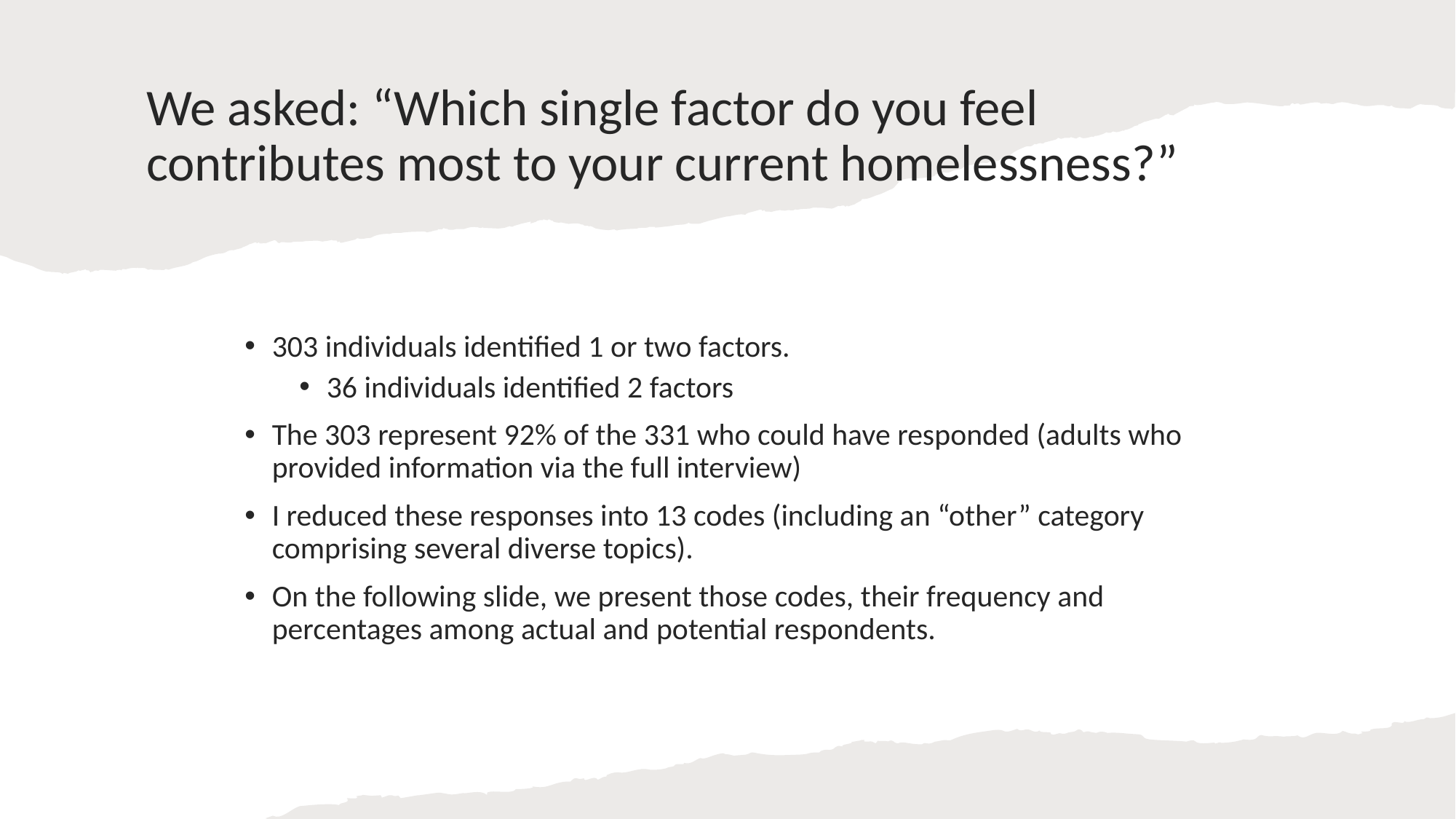

# We asked: “Which single factor do you feel contributes most to your current homelessness?”
303 individuals identified 1 or two factors.
36 individuals identified 2 factors
The 303 represent 92% of the 331 who could have responded (adults who provided information via the full interview)
I reduced these responses into 13 codes (including an “other” category comprising several diverse topics).
On the following slide, we present those codes, their frequency and percentages among actual and potential respondents.